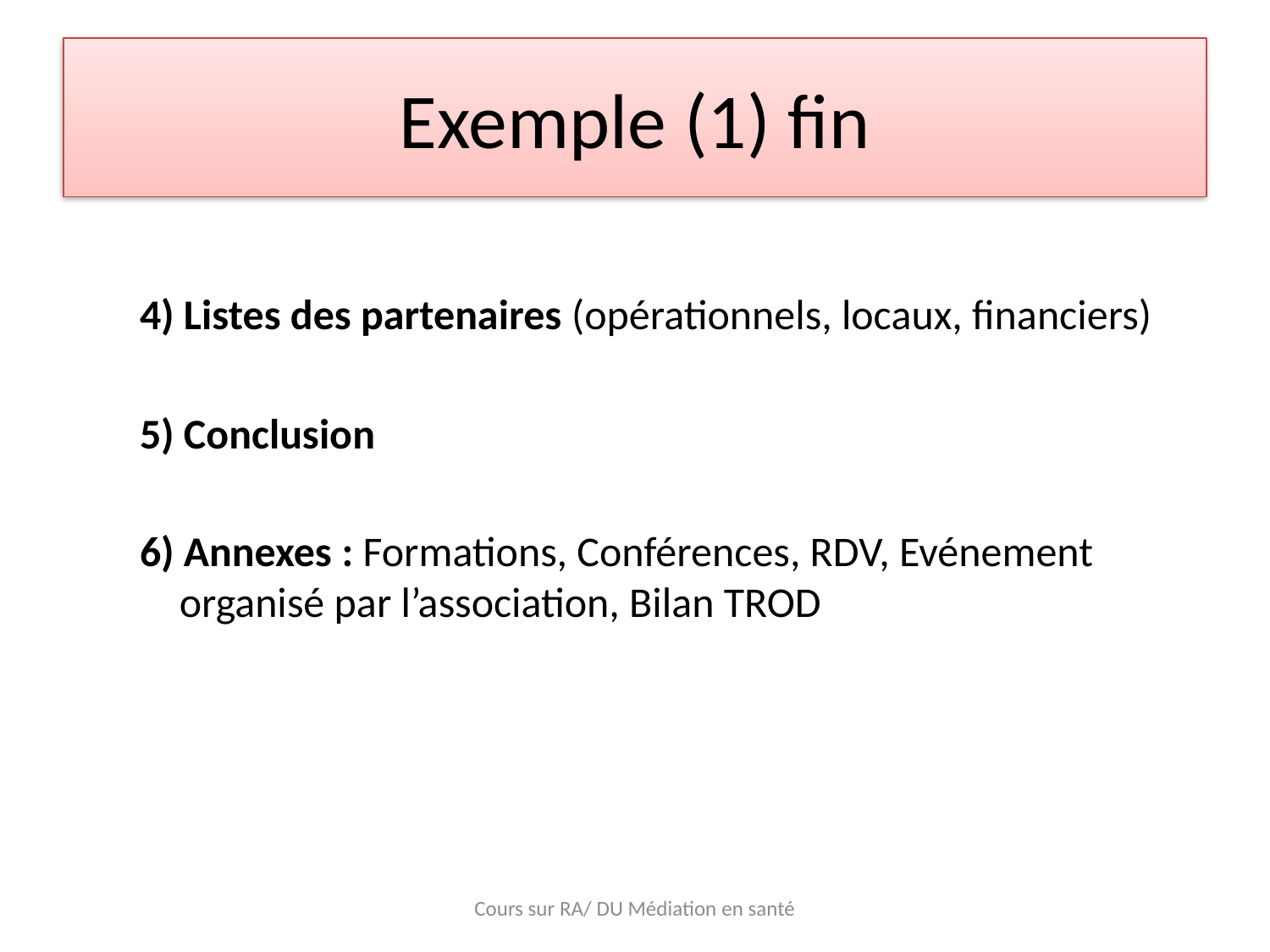

# Exemple (1) fin

4) Listes des partenaires (opérationnels, locaux, financiers)

5) Conclusion

6) Annexes : Formations, Conférences, RDV, Evénement organisé par l’association, Bilan TROD

Cours sur RA/ DU Médiation en santé